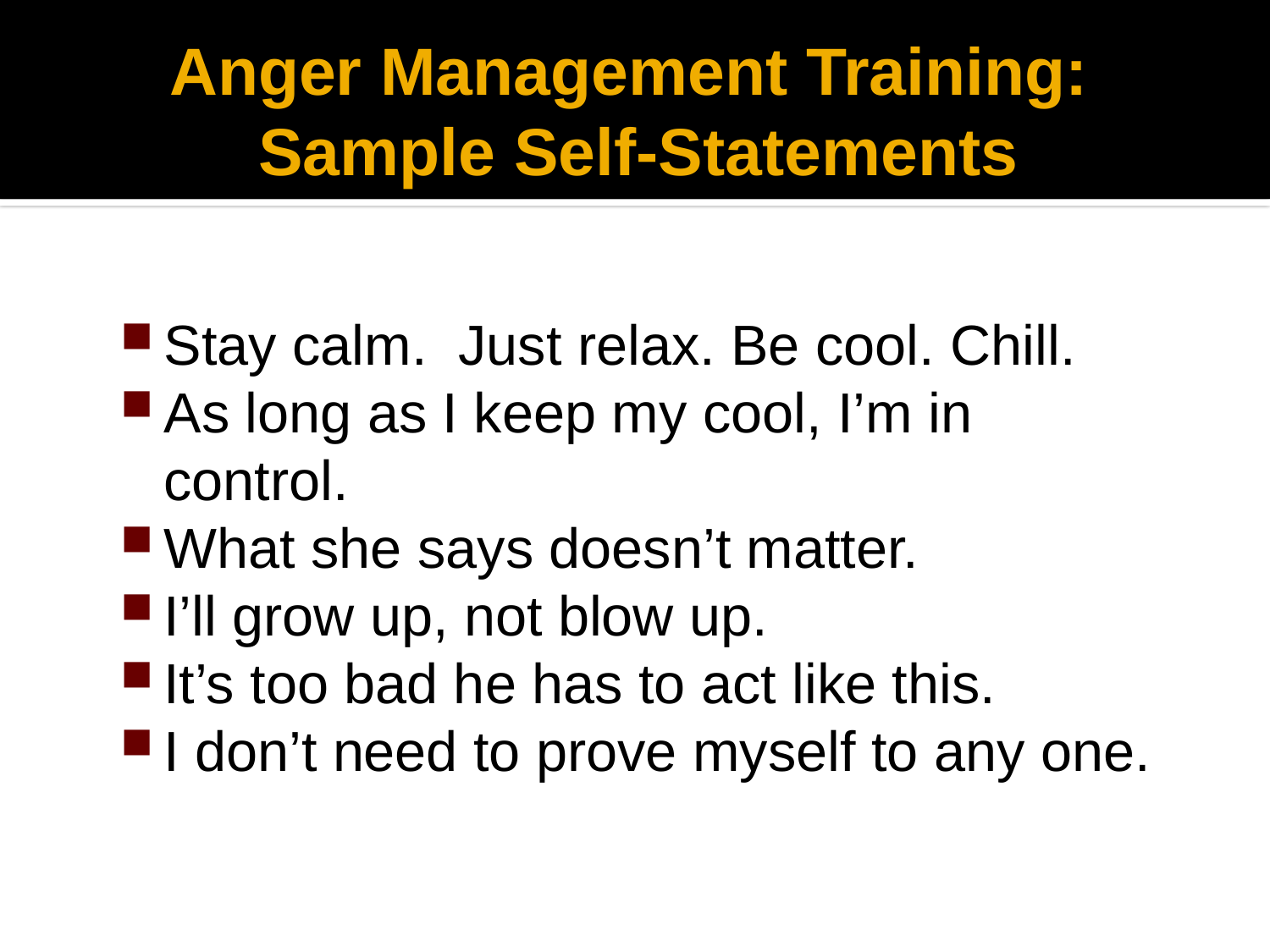

# Anger Management Training: Sample Self-Statements
Stay calm.  Just relax. Be cool. Chill.
As long as I keep my cool, I’m in control.
What she says doesn’t matter.
I’ll grow up, not blow up.
It’s too bad he has to act like this.
I don’t need to prove myself to any one.